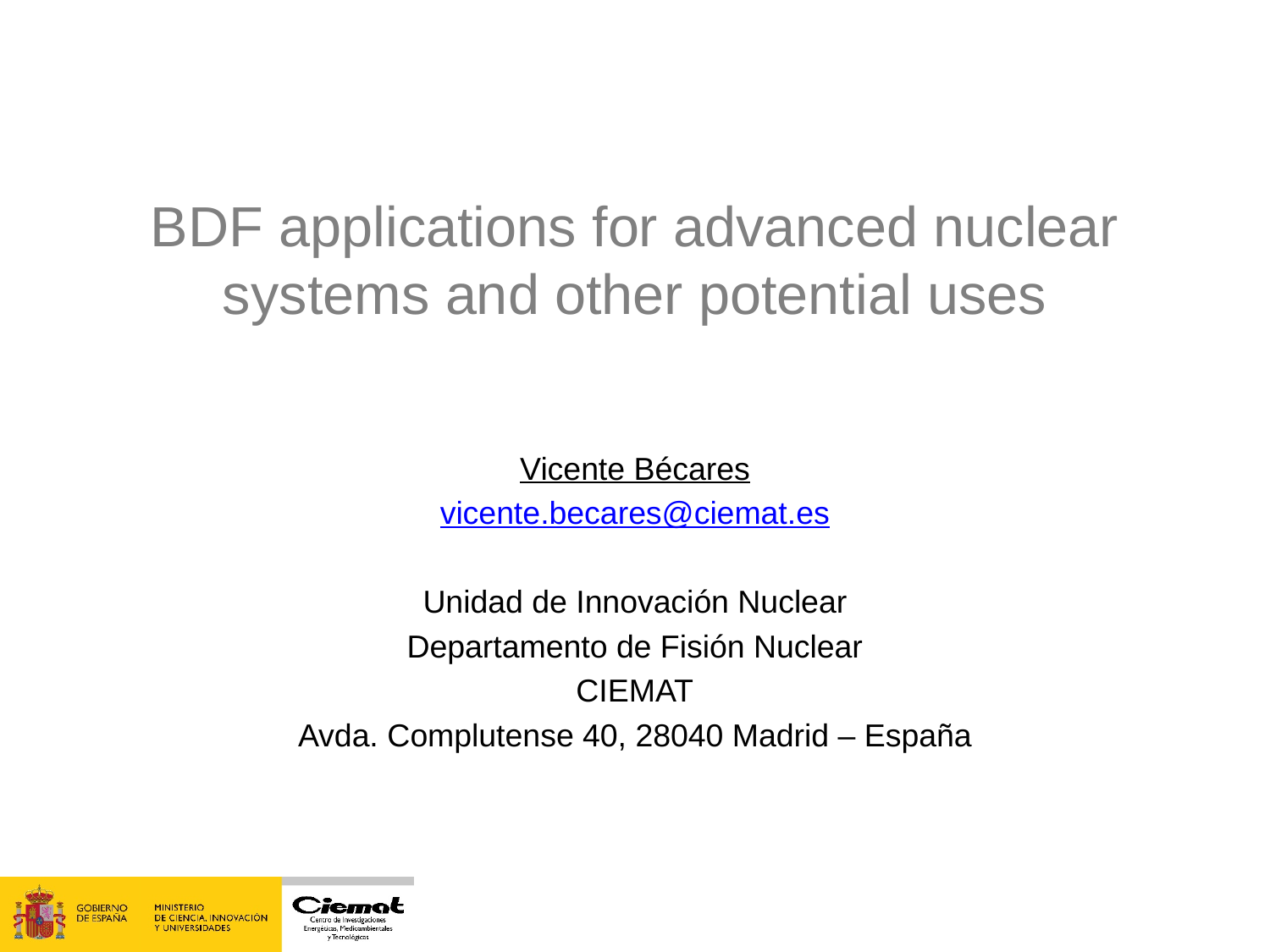

# BDF applications for advanced nuclear systems and other potential uses
Vicente Bécares
 vicente.becares@ciemat.es

Unidad de Innovación Nuclear
Departamento de Fisión Nuclear
CIEMAT
Avda. Complutense 40, 28040 Madrid – España